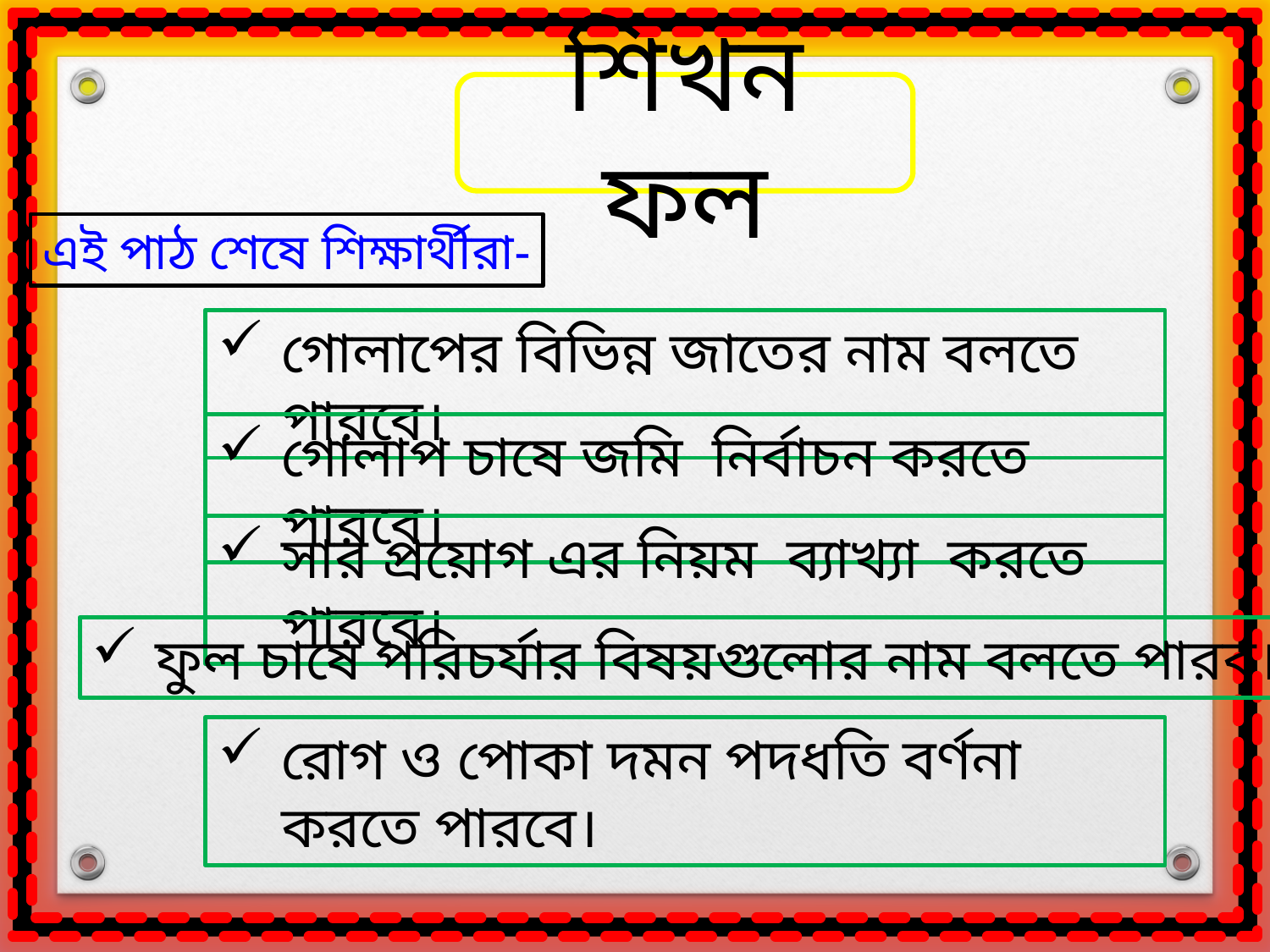

শিখন ফল
এই পাঠ শেষে শিক্ষার্থীরা-
গোলাপের বিভিন্ন জাতের নাম বলতে পারবে।
গোলাপ চাষে জমি  নির্বাচন করতে পারবে।
সার প্রয়োগ এর নিয়ম  ব্যাখ্যা  করতে  পারবে।
ফুল চাষে পরিচর্যার বিষয়গুলোর নাম বলতে পারব।
রোগ ও পোকা দমন পদধতি বর্ণনা করতে পারবে।